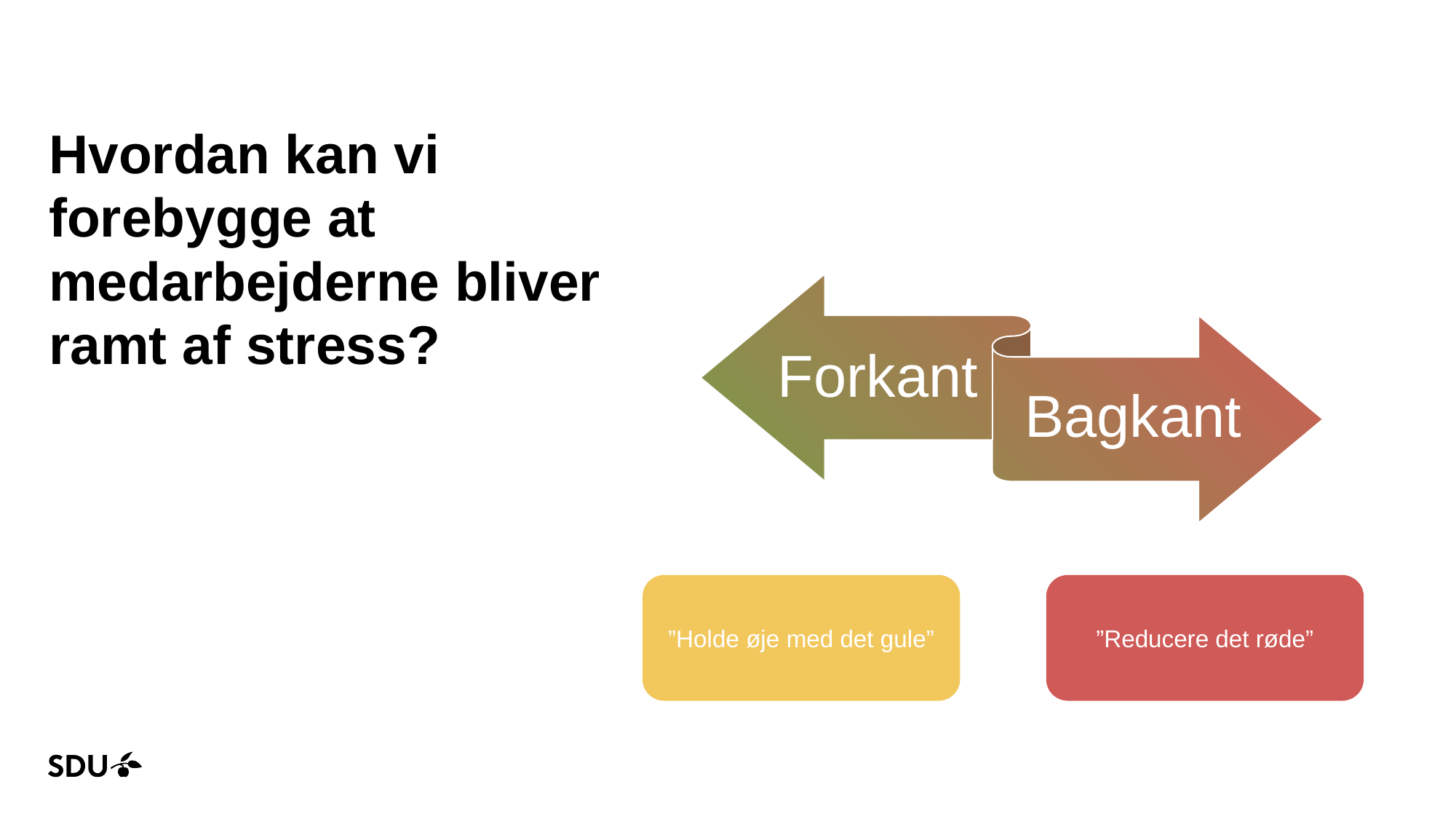

# Hvordan kan vi forebygge at medarbejderne bliver ramt af stress?
Forkant
Bagkant
”Holde øje med det gule”
”Reducere det røde”
20-12-2022